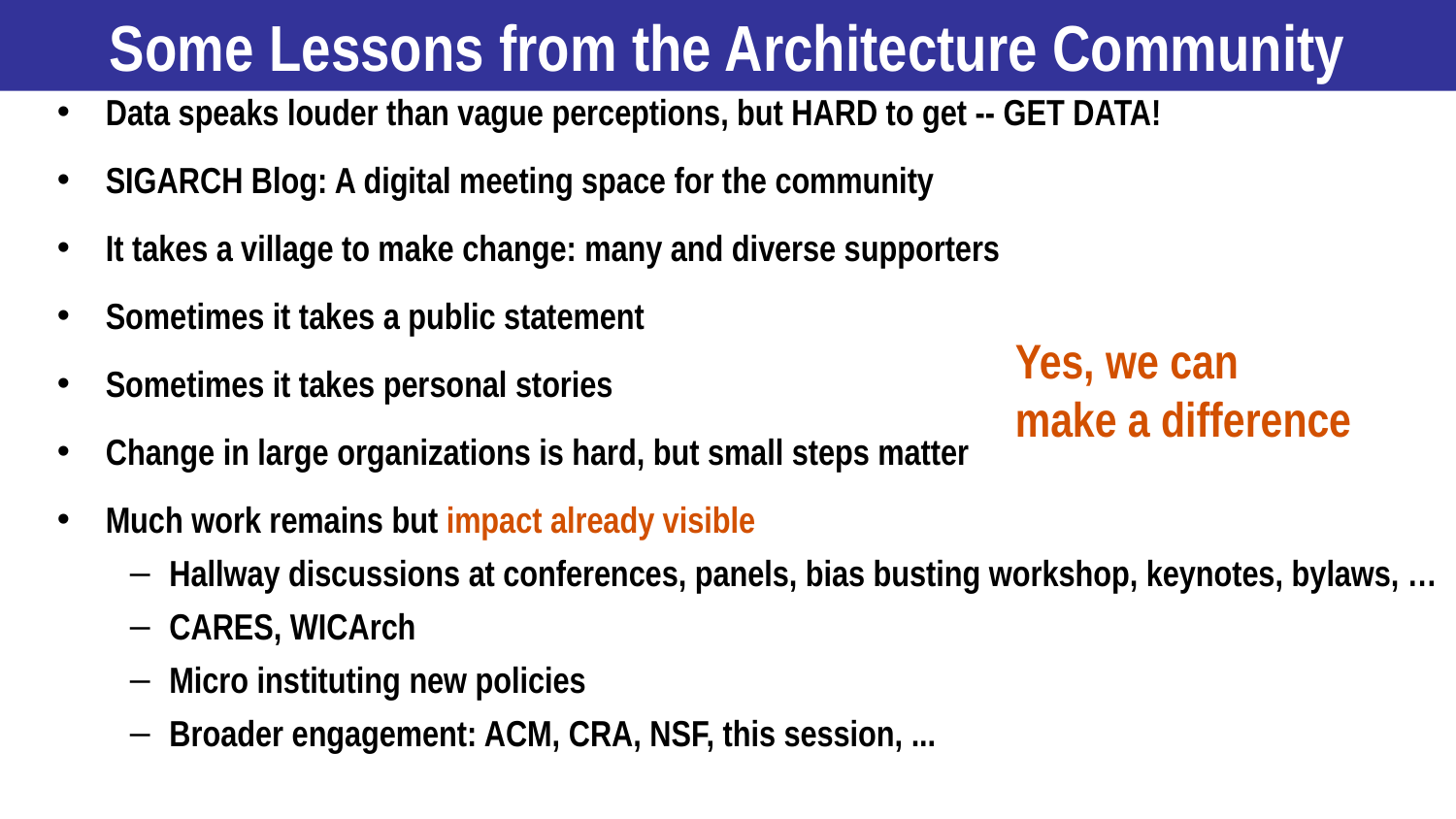

# Some Lessons from the Architecture Community
Data speaks louder than vague perceptions, but HARD to get -- GET DATA!
SIGARCH Blog: A digital meeting space for the community
It takes a village to make change: many and diverse supporters
Sometimes it takes a public statement
Sometimes it takes personal stories
Change in large organizations is hard, but small steps matter
Much work remains but impact already visible
Hallway discussions at conferences, panels, bias busting workshop, keynotes, bylaws, …
CARES, WICArch
Micro instituting new policies
Broader engagement: ACM, CRA, NSF, this session, ...

Yes, we can
make a difference